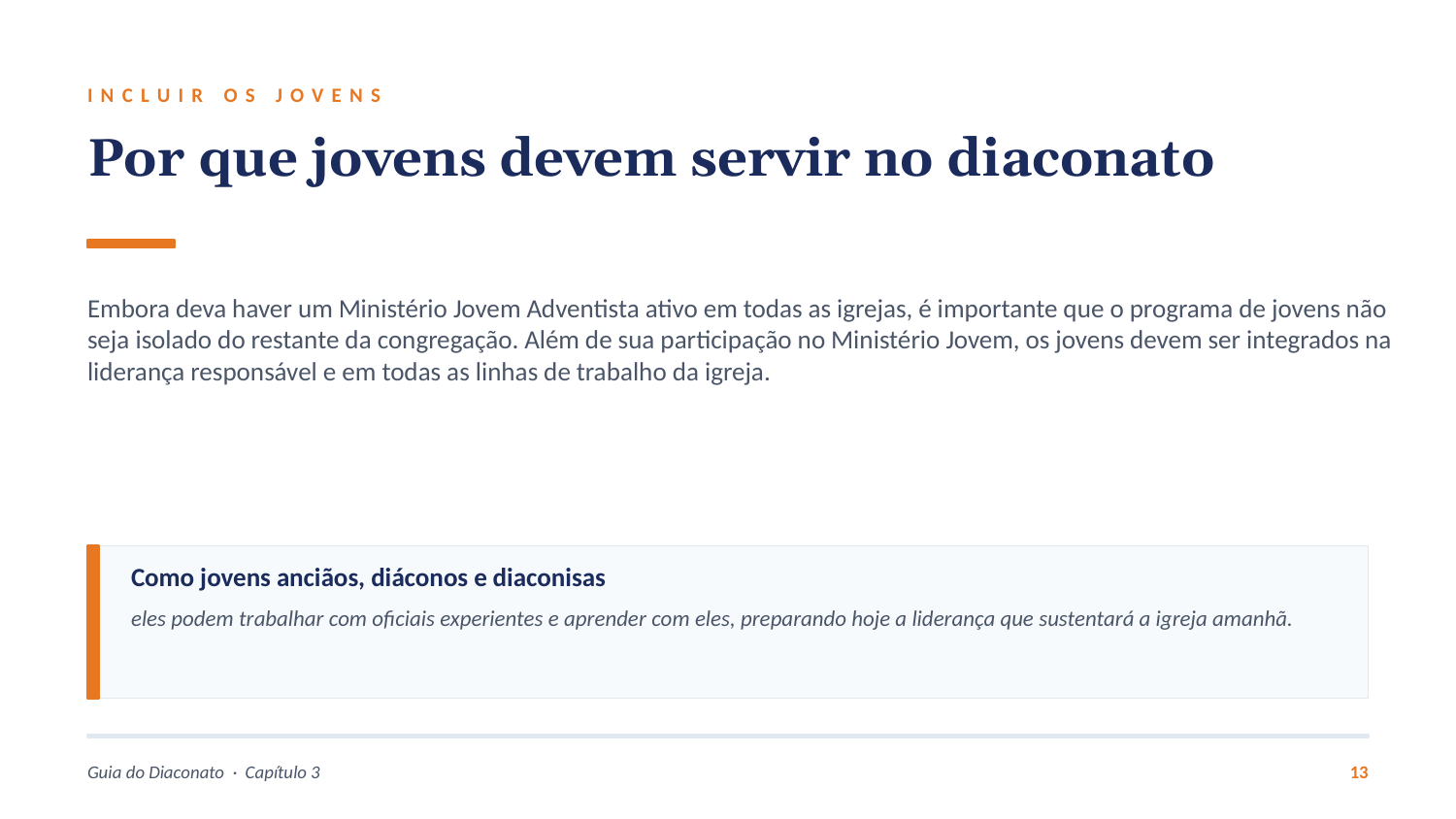

INCLUIR OS JOVENS
Por que jovens devem servir no diaconato

Embora deva haver um Ministério Jovem Adventista ativo em todas as igrejas, é importante que o programa de jovens não seja isolado do restante da congregação. Além de sua participação no Ministério Jovem, os jovens devem ser integrados na liderança responsável e em todas as linhas de trabalho da igreja.

Como jovens anciãos, diáconos e diaconisas
eles podem trabalhar com oficiais experientes e aprender com eles, preparando hoje a liderança que sustentará a igreja amanhã.

Guia do Diaconato  ·  Capítulo 3
13